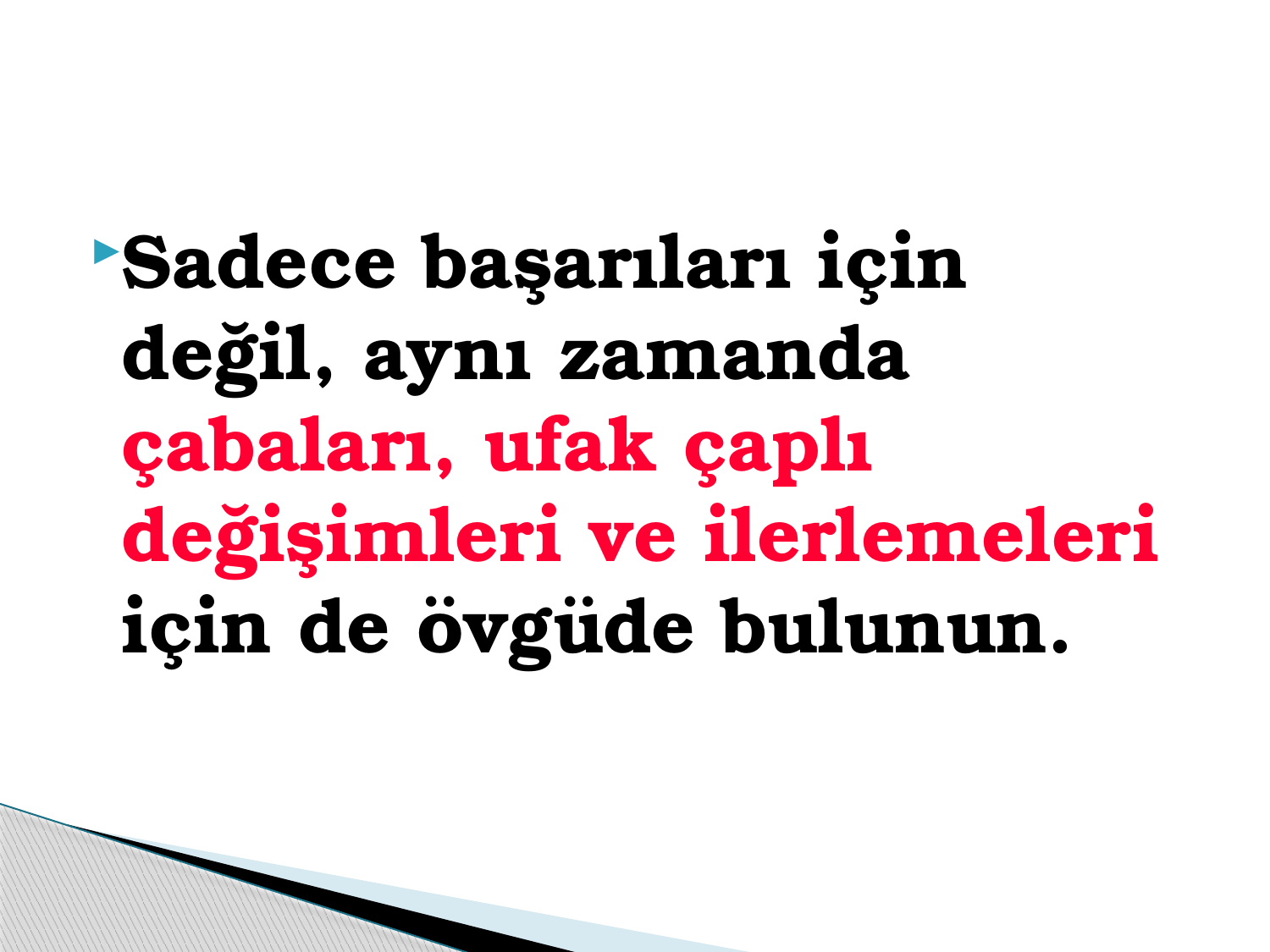

#
Sadece başarıları için değil, aynı zamanda çabaları, ufak çaplı değişimleri ve ilerlemeleri için de övgüde bulunun.